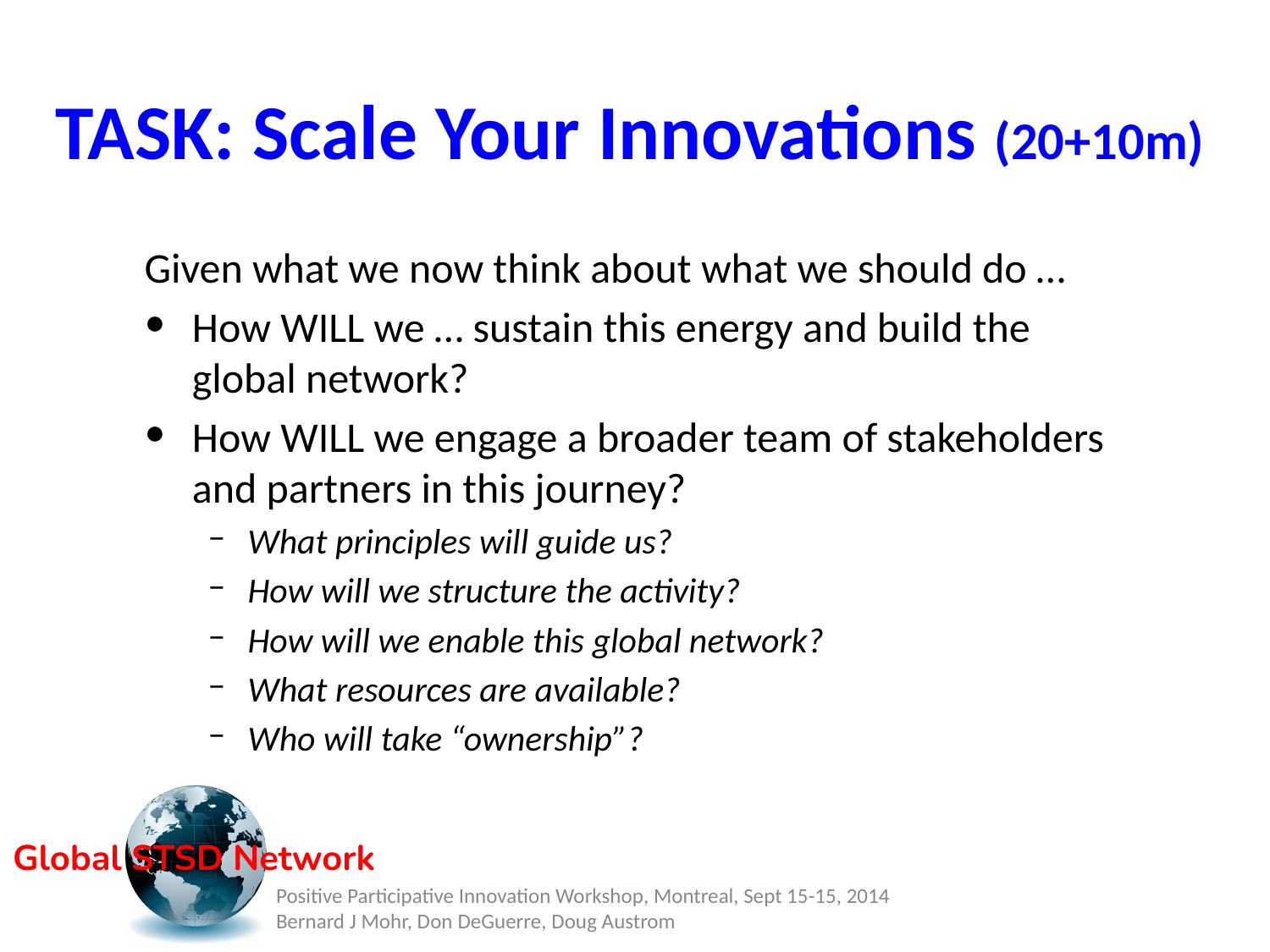

# TASK: Scale Your Innovations (20+10m)
Given what we now think about what we should do …
How WILL we … sustain this energy and build the global network?
How WILL we engage a broader team of stakeholders and partners in this journey?
What principles will guide us?
How will we structure the activity?
How will we enable this global network?
What resources are available?
Who will take “ownership”?

Positive Participative Innovation Workshop, Montreal, Sept 15-15, 2014   Bernard J Mohr, Don DeGuerre, Doug Austrom